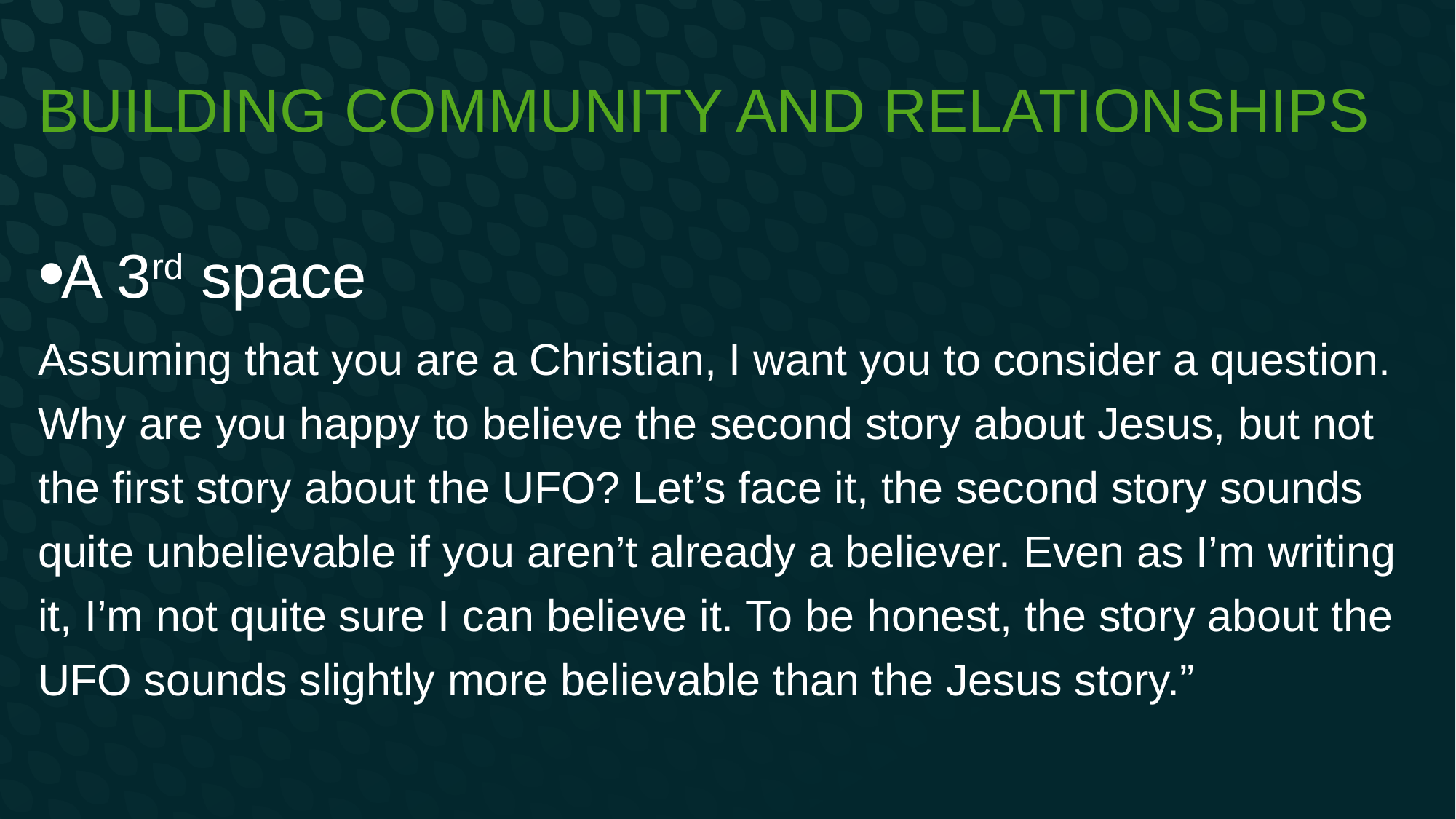

# Building community and relationships
A 3rd space
Assuming that you are a Christian, I want you to consider a question. Why are you happy to believe the second story about Jesus, but not the first story about the UFO? Let’s face it, the second story sounds quite unbelievable if you aren’t already a believer. Even as I’m writing it, I’m not quite sure I can believe it. To be honest, the story about the UFO sounds slightly more believable than the Jesus story.”